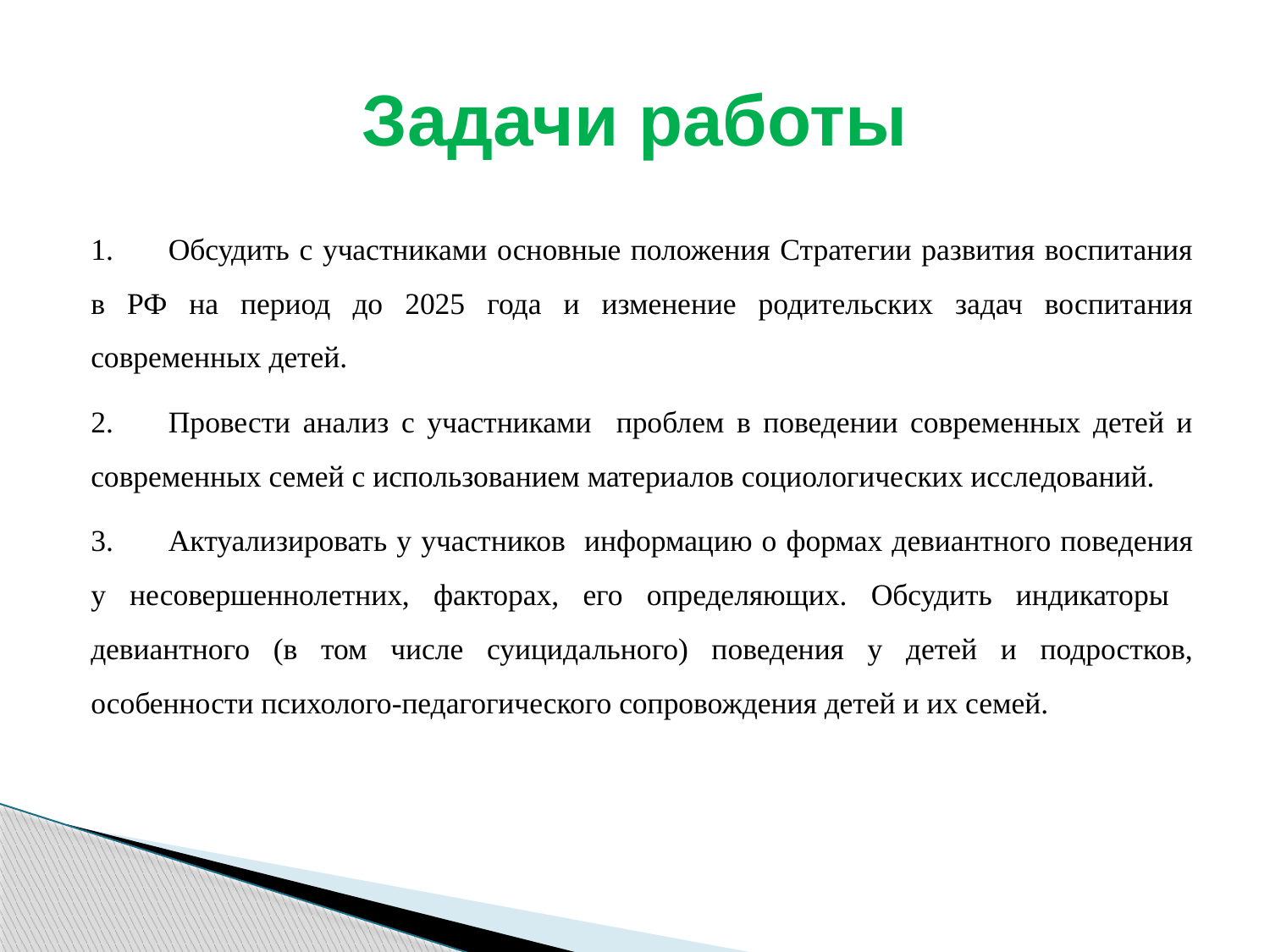

# Задачи работы
1.	Обсудить с участниками основные положения Стратегии развития воспитания в РФ на период до 2025 года и изменение родительских задач воспитания современных детей.
2.	Провести анализ с участниками  проблем в поведении современных детей и современных семей с использованием материалов социологических исследований.
3.	Актуализировать у участников  информацию о формах девиантного поведения у несовершеннолетних, факторах, его определяющих. Обсудить индикаторы  девиантного (в том числе суицидального) поведения у детей и подростков, особенности психолого-педагогического сопровождения детей и их семей.